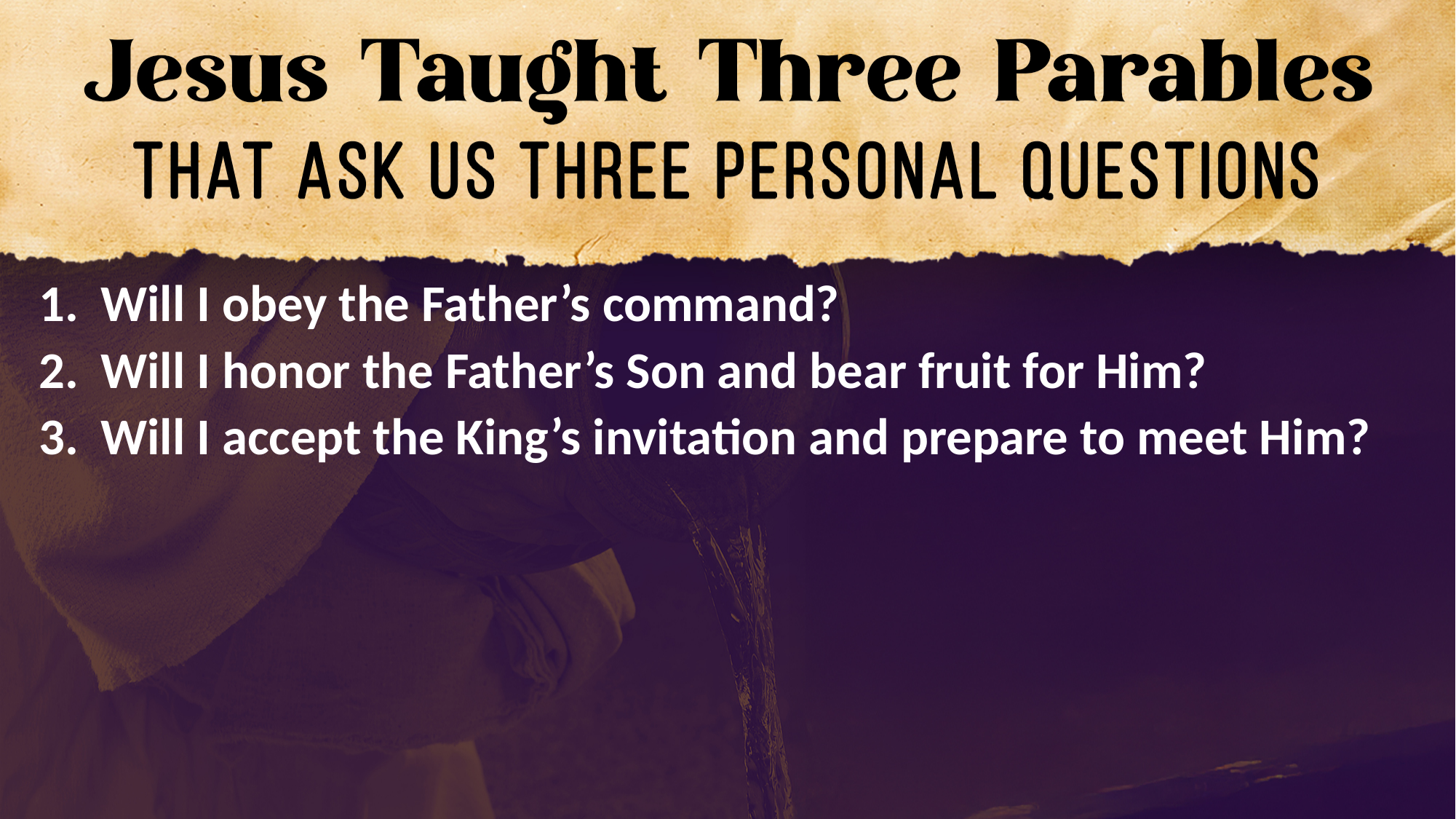

Will I obey the Father’s command?
Will I honor the Father’s Son and bear fruit for Him?
Will I accept the King’s invitation and prepare to meet Him?